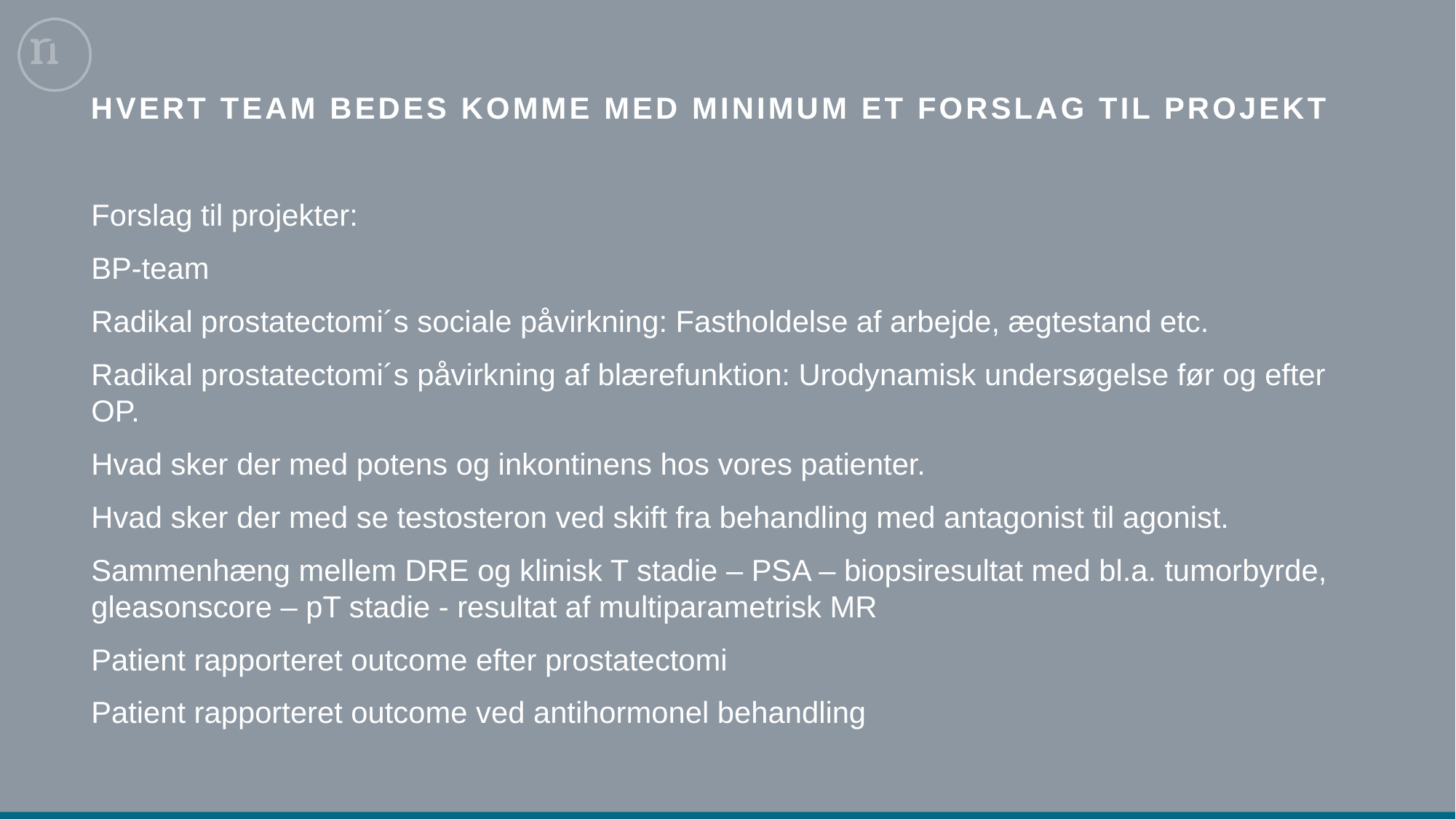

# Hvert team bedes komme med minimum et forslag til projekt
Forslag til projekter:
BP-team
Radikal prostatectomi´s sociale påvirkning: Fastholdelse af arbejde, ægtestand etc.
Radikal prostatectomi´s påvirkning af blærefunktion: Urodynamisk undersøgelse før og efter OP.
Hvad sker der med potens og inkontinens hos vores patienter.
Hvad sker der med se testosteron ved skift fra behandling med antagonist til agonist.
Sammenhæng mellem DRE og klinisk T stadie – PSA – biopsiresultat med bl.a. tumorbyrde, gleasonscore – pT stadie - resultat af multiparametrisk MR
Patient rapporteret outcome efter prostatectomi
Patient rapporteret outcome ved antihormonel behandling